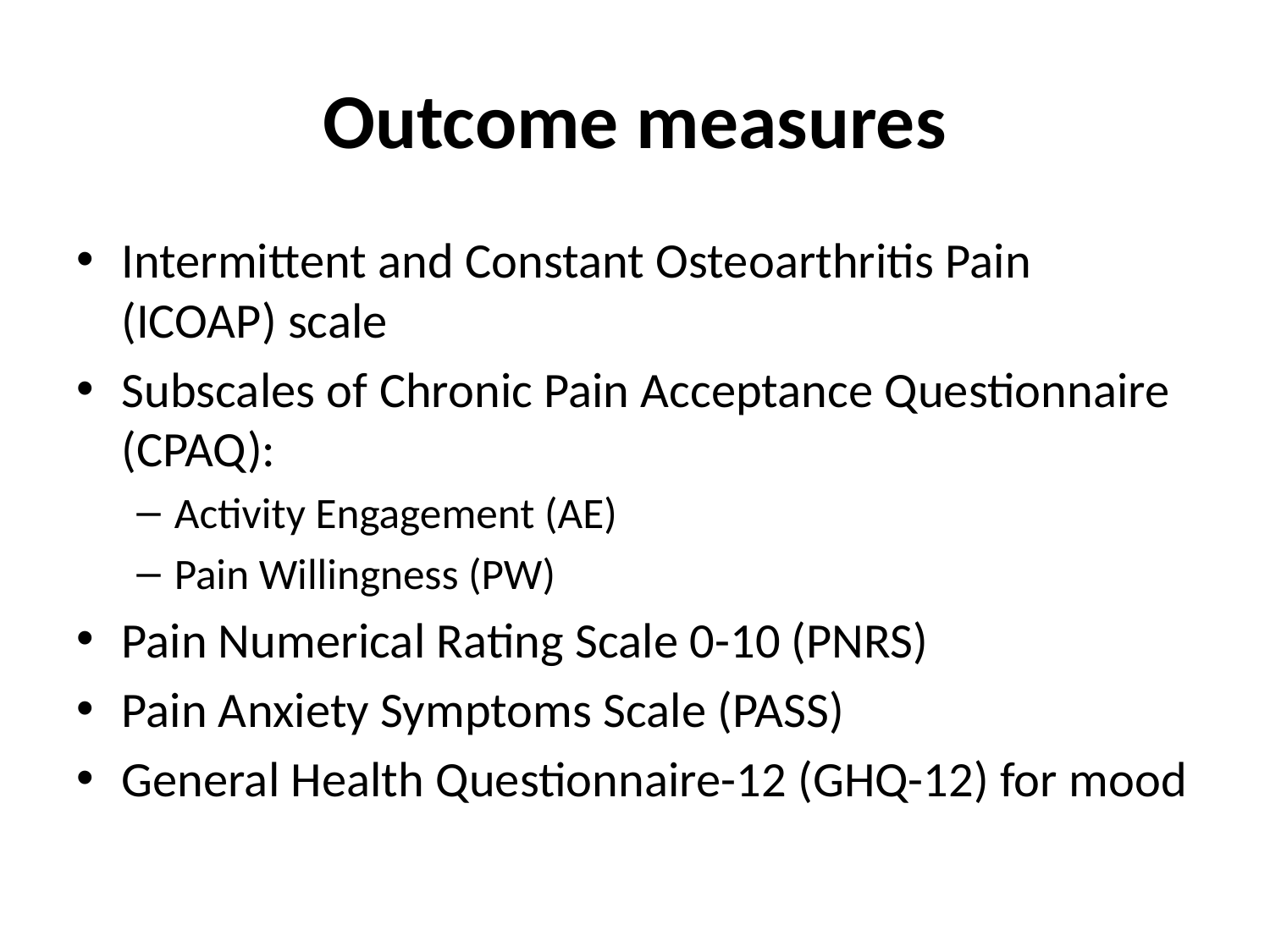

# Outcome measures
Intermittent and Constant Osteoarthritis Pain (ICOAP) scale
Subscales of Chronic Pain Acceptance Questionnaire (CPAQ):
Activity Engagement (AE)
Pain Willingness (PW)
Pain Numerical Rating Scale 0-10 (PNRS)
Pain Anxiety Symptoms Scale (PASS)
General Health Questionnaire-12 (GHQ-12) for mood